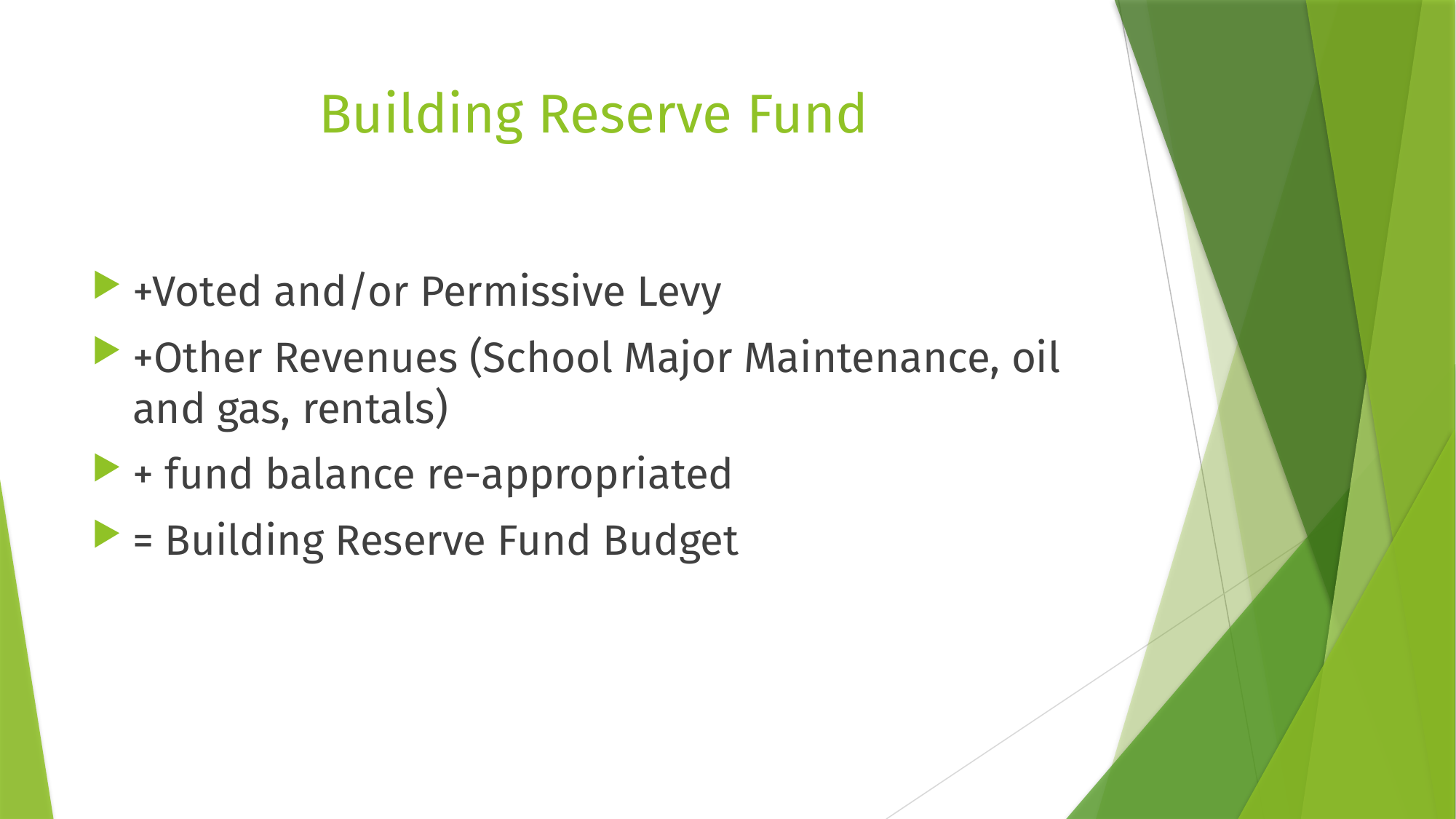

# Building Reserve Fund
+Voted and/or Permissive Levy
+Other Revenues (School Major Maintenance, oil and gas, rentals)
+ fund balance re-appropriated
= Building Reserve Fund Budget